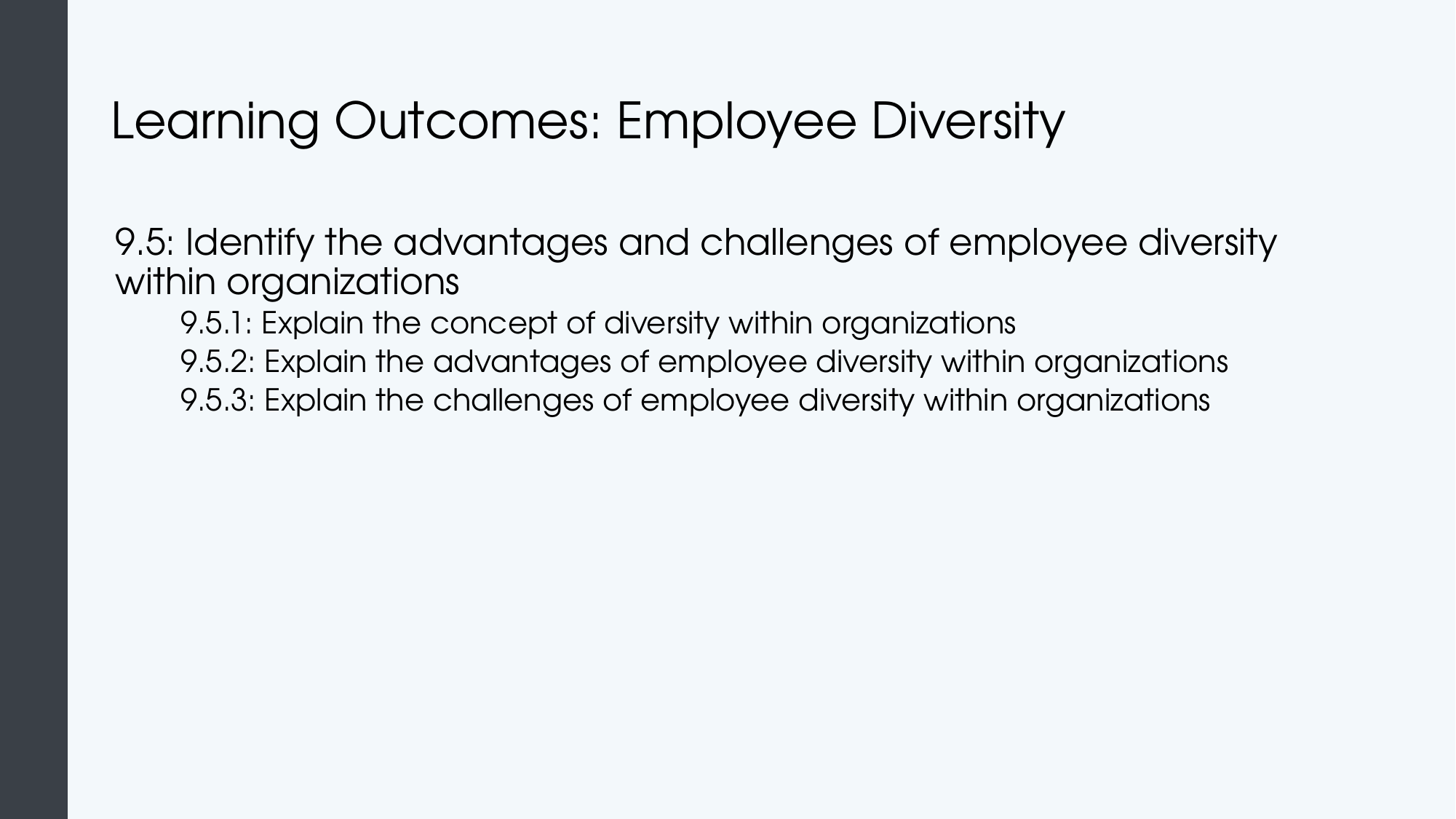

# Learning Outcomes: Employee Diversity
9.5: Identify the advantages and challenges of employee diversity within organizations
9.5.1: Explain the concept of diversity within organizations
9.5.2: Explain the advantages of employee diversity within organizations
9.5.3: Explain the challenges of employee diversity within organizations